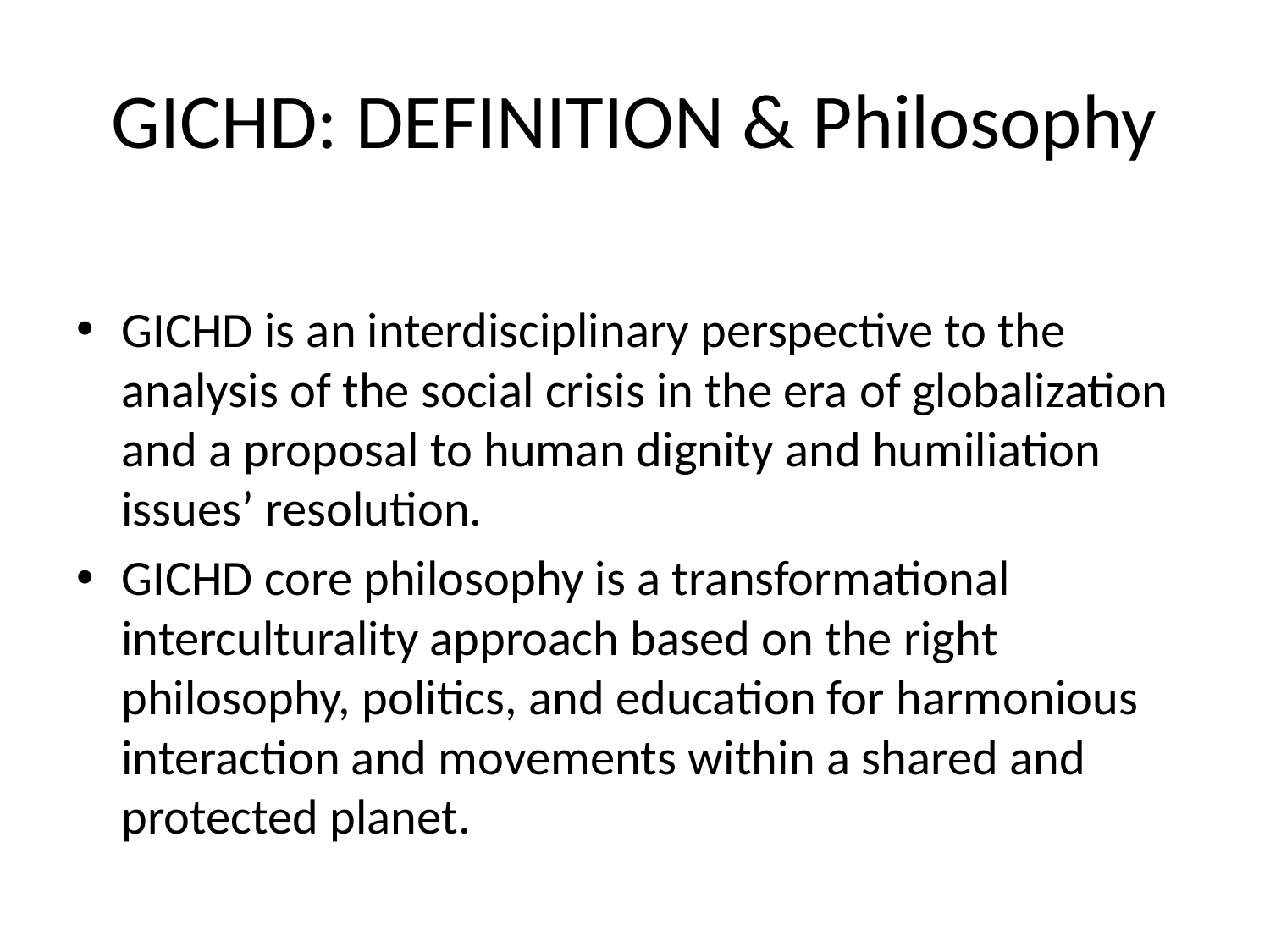

# GICHD: DEFINITION & Philosophy

GICHD is an interdisciplinary perspective to the analysis of the social crisis in the era of globalization and a proposal to human dignity and humiliation issues’ resolution.
GICHD core philosophy is a transformational interculturality approach based on the right philosophy, politics, and education for harmonious interaction and movements within a shared and protected planet.